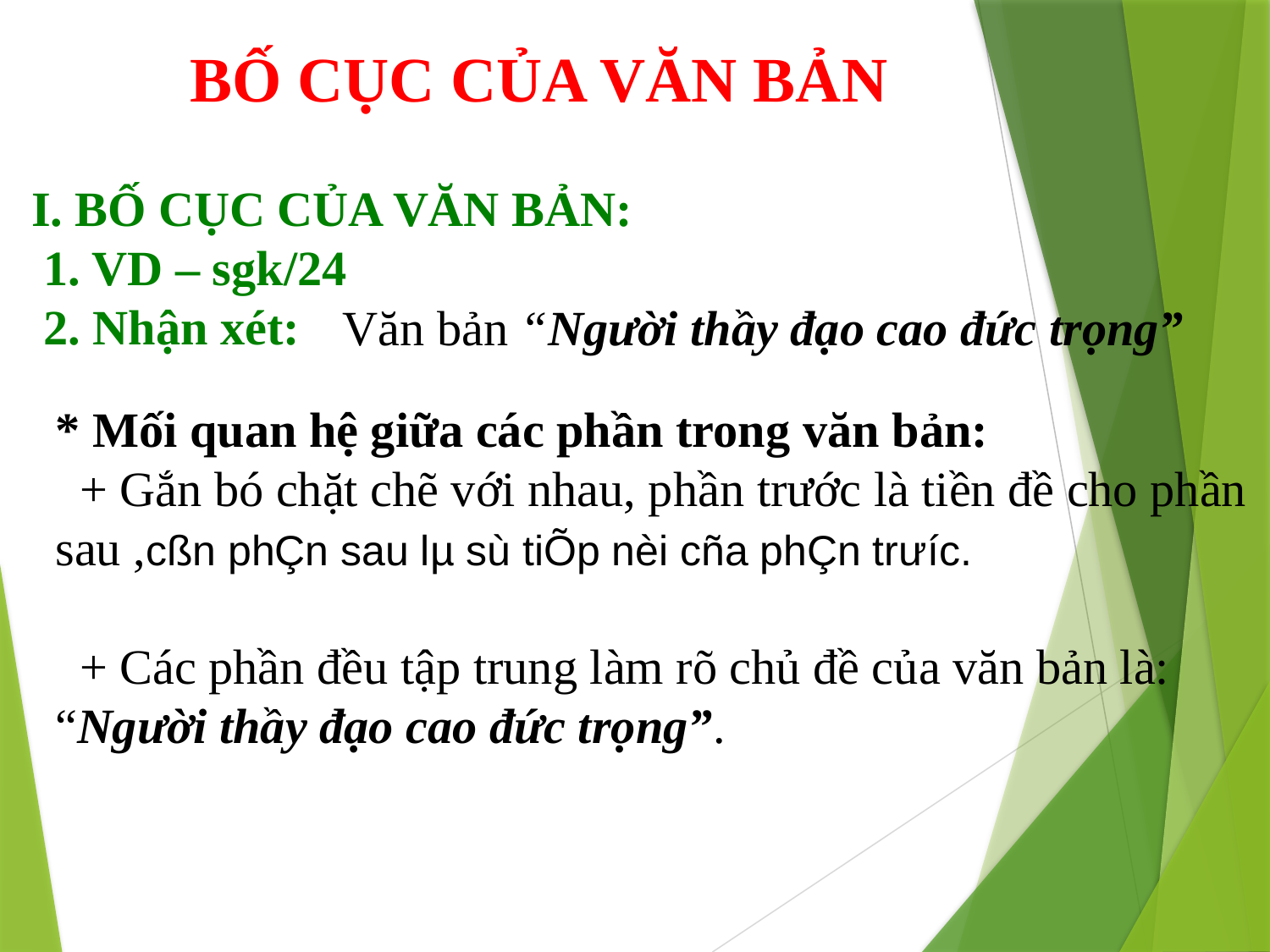

BỐ CỤC CỦA VĂN BẢN
I. BỐ CỤC CỦA VĂN BẢN:
 1. VD – sgk/24
 2. Nhận xét:
Văn bản “Người thầy đạo cao đức trọng”

* Mối quan hệ giữa các phần trong văn bản:
  + Gắn bó chặt chẽ với nhau, phần trước là tiền đề cho phần sau ,cßn phÇn sau lµ sù tiÕp nèi cña phÇn trư­íc.

  + Các phần đều tập trung làm rõ chủ đề của văn bản là: “Người thầy đạo cao đức trọng”.